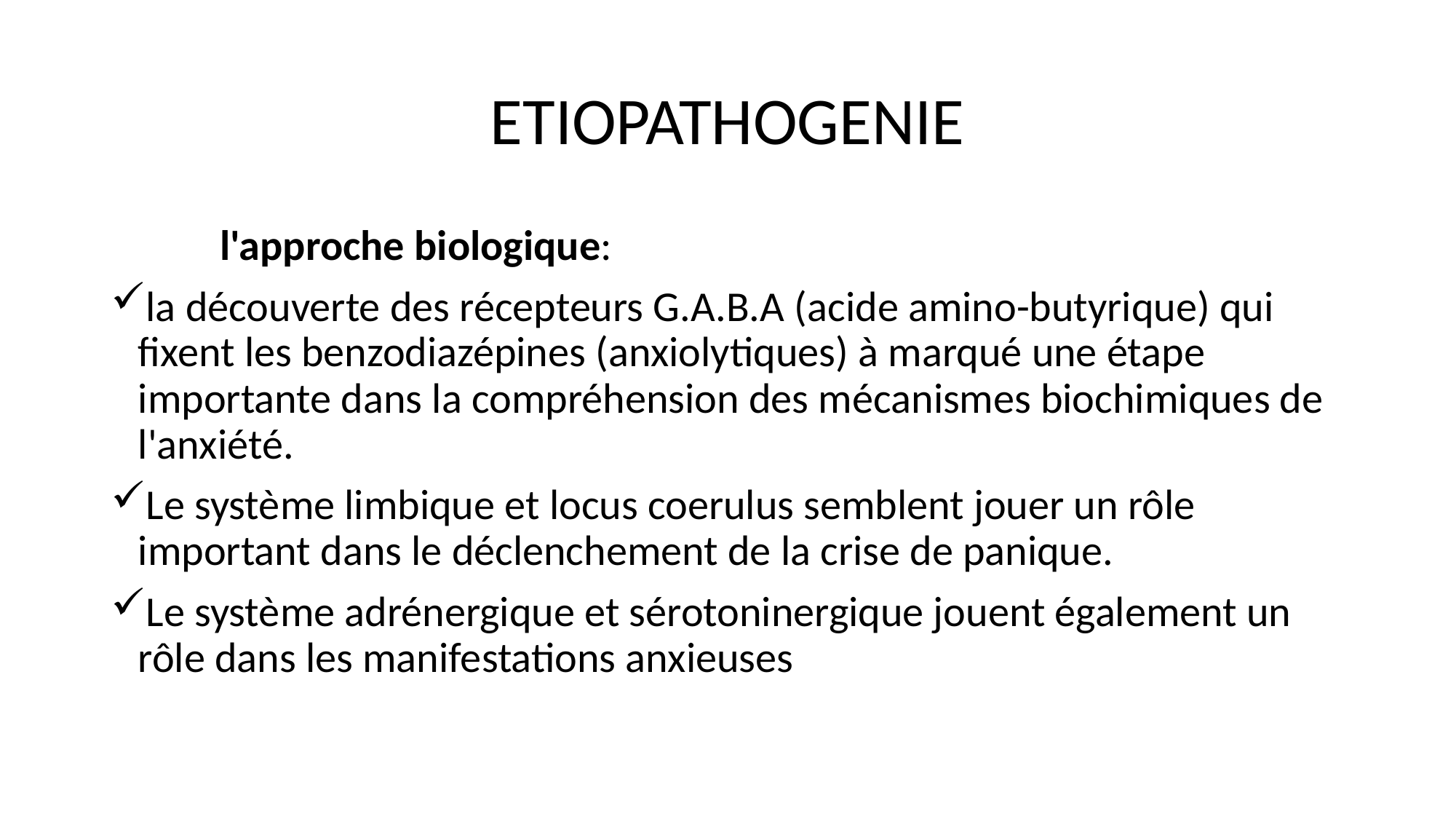

# ETIOPATHOGENIE
	l'approche biologique:
la découverte des récepteurs G.A.B.A (acide amino-butyrique) qui fixent les benzodiazépines (anxiolytiques) à marqué une étape importante dans la compréhension des mécanismes biochimiques de l'anxiété.
Le système limbique et locus coerulus semblent jouer un rôle important dans le déclenchement de la crise de panique.
Le système adrénergique et sérotoninergique jouent également un rôle dans les manifestations anxieuses